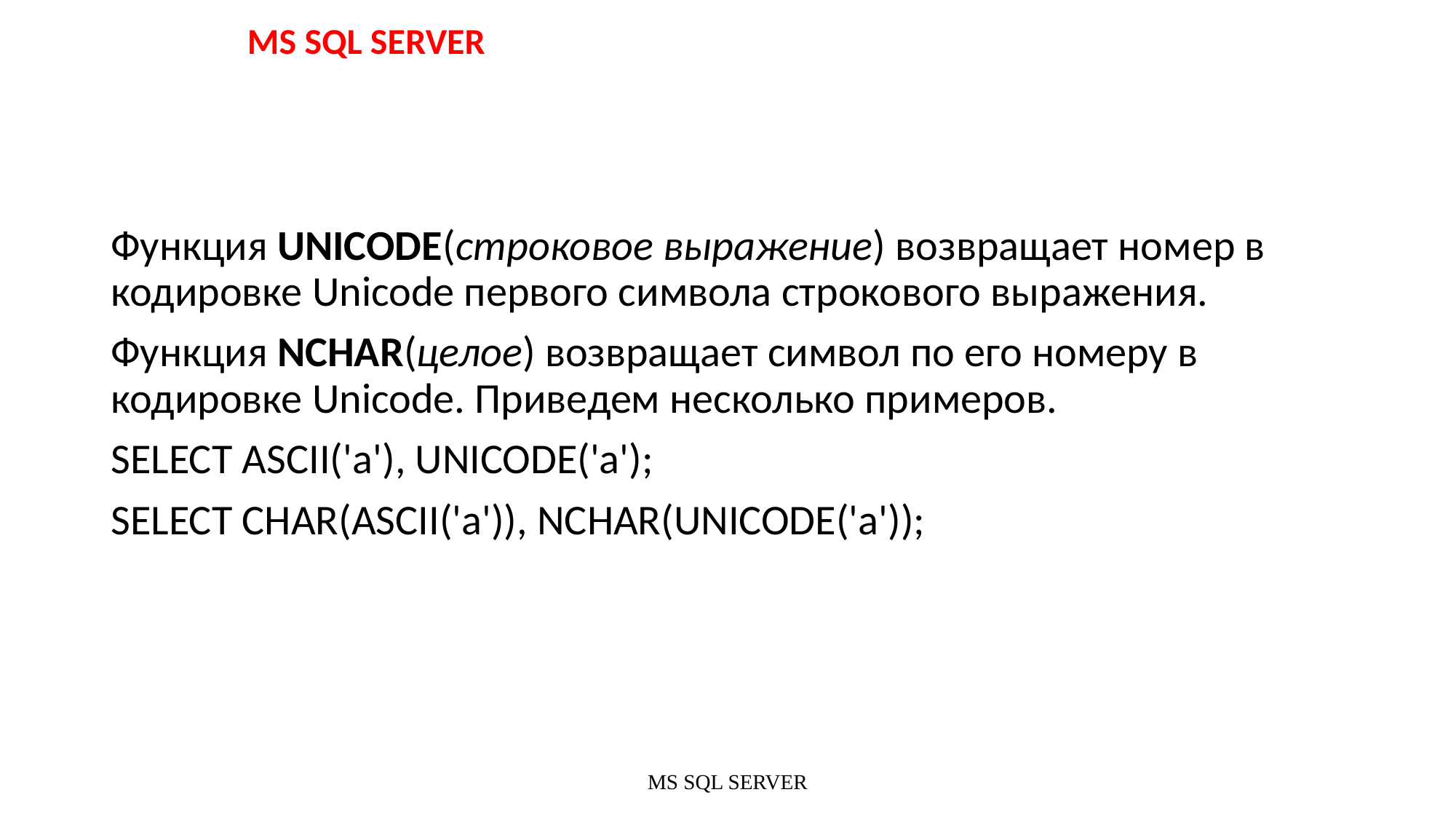

MS SQL SERVER
Функция UNICODE(строковое выражение) возвращает номер в кодировке Unicode первого символа строкового выражения.
Функция NCHAR(целое) возвращает символ по его номеру в кодировке Unicode. Приведем несколько примеров.
SELECT ASCII('а'), UNICODE('а');
SELECT CHAR(ASCII('а')), NCHAR(UNICODE('а'));

MS SQL SERVER